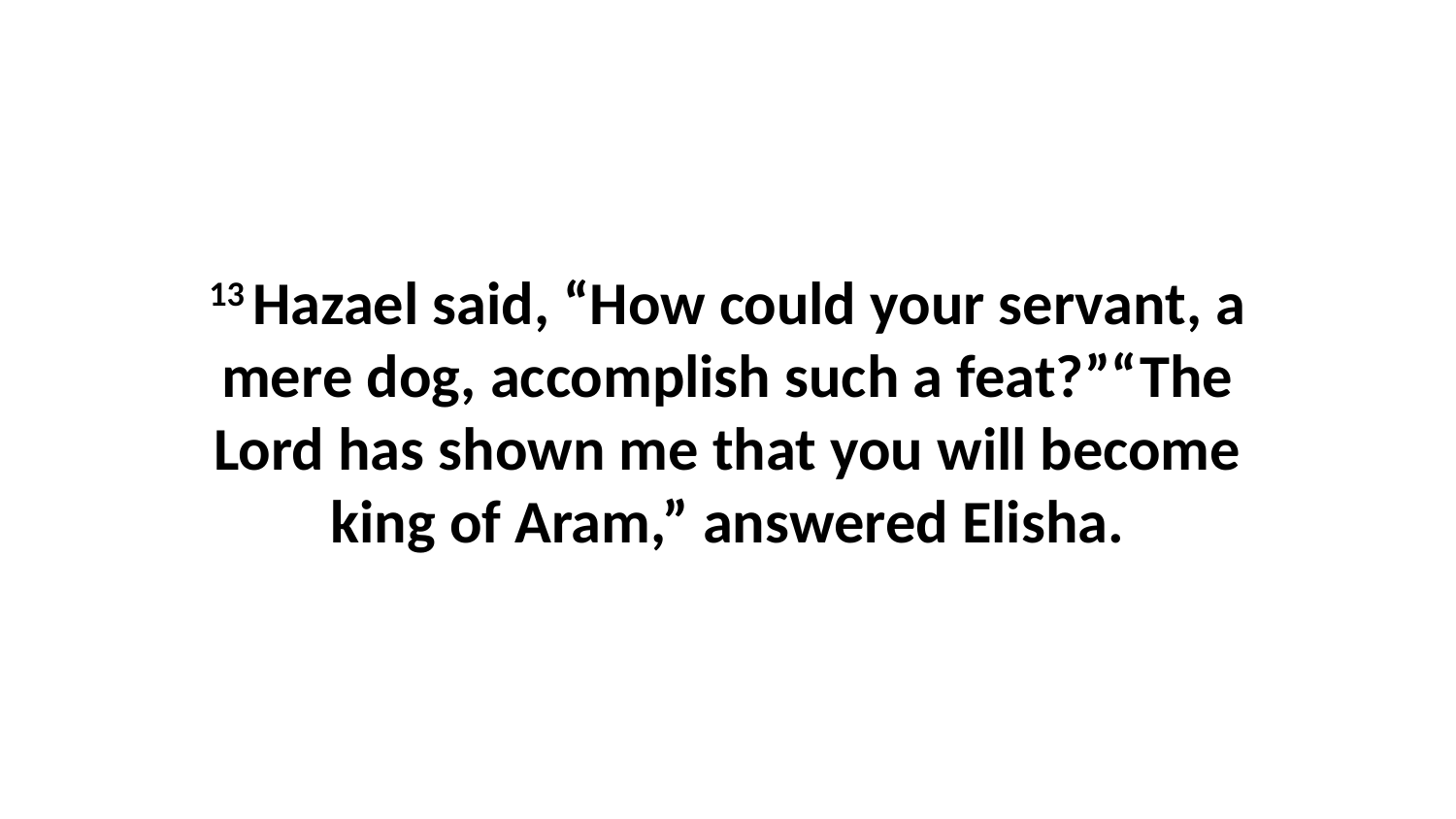

13 Hazael said, “How could your servant, a mere dog, accomplish such a feat?”“The Lord has shown me that you will become king of Aram,” answered Elisha.